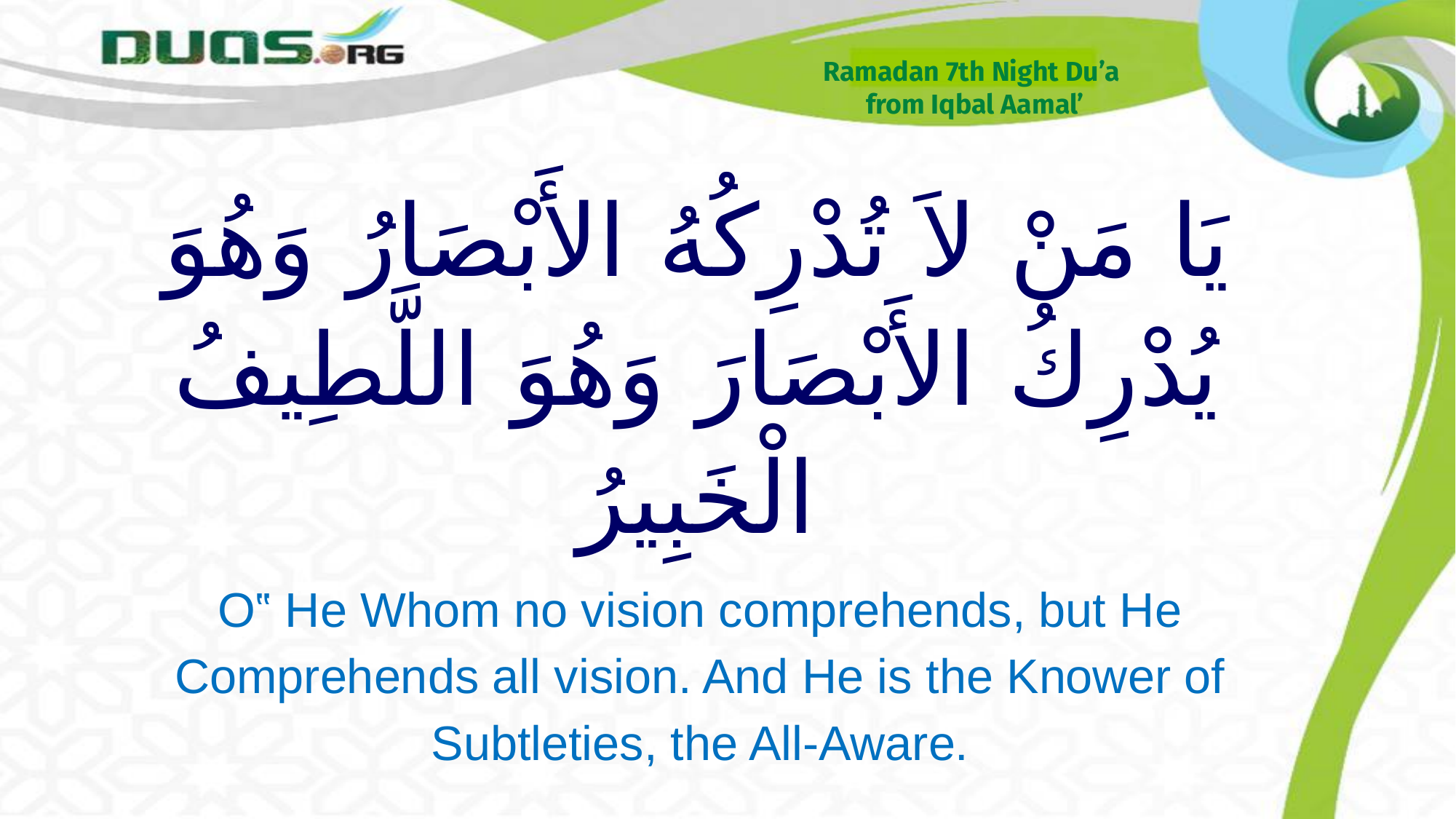

Ramadan 7th Night Du’a
from Iqbal Aamal’
# يَا مَنْ لاَ تُدْرِكُهُ الأَبْصَارُ وَهُوَ يُدْرِكُ الأَبْصَارَ وَهُوَ اللَّطِيفُ الْخَبِيرُ
O‟ He Whom no vision comprehends, but He Comprehends all vision. And He is the Knower of Subtleties, the All-Aware.